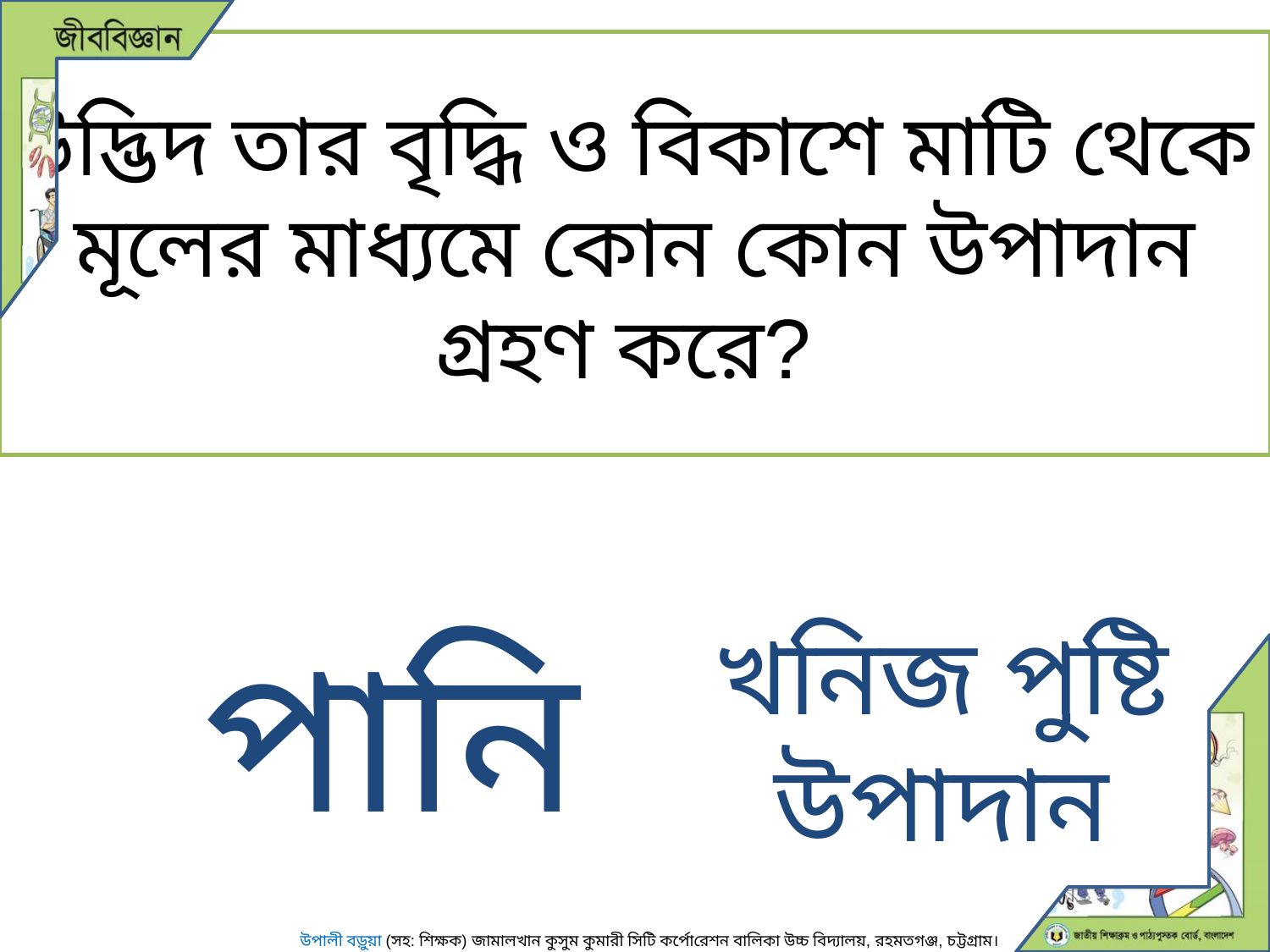

উদ্ভিদ তার বৃদ্ধি ও বিকাশে মাটি থেকে মূলের মাধ্যমে কোন কোন উপাদান গ্রহণ করে?
পানি
খনিজ পুষ্টি উপাদান